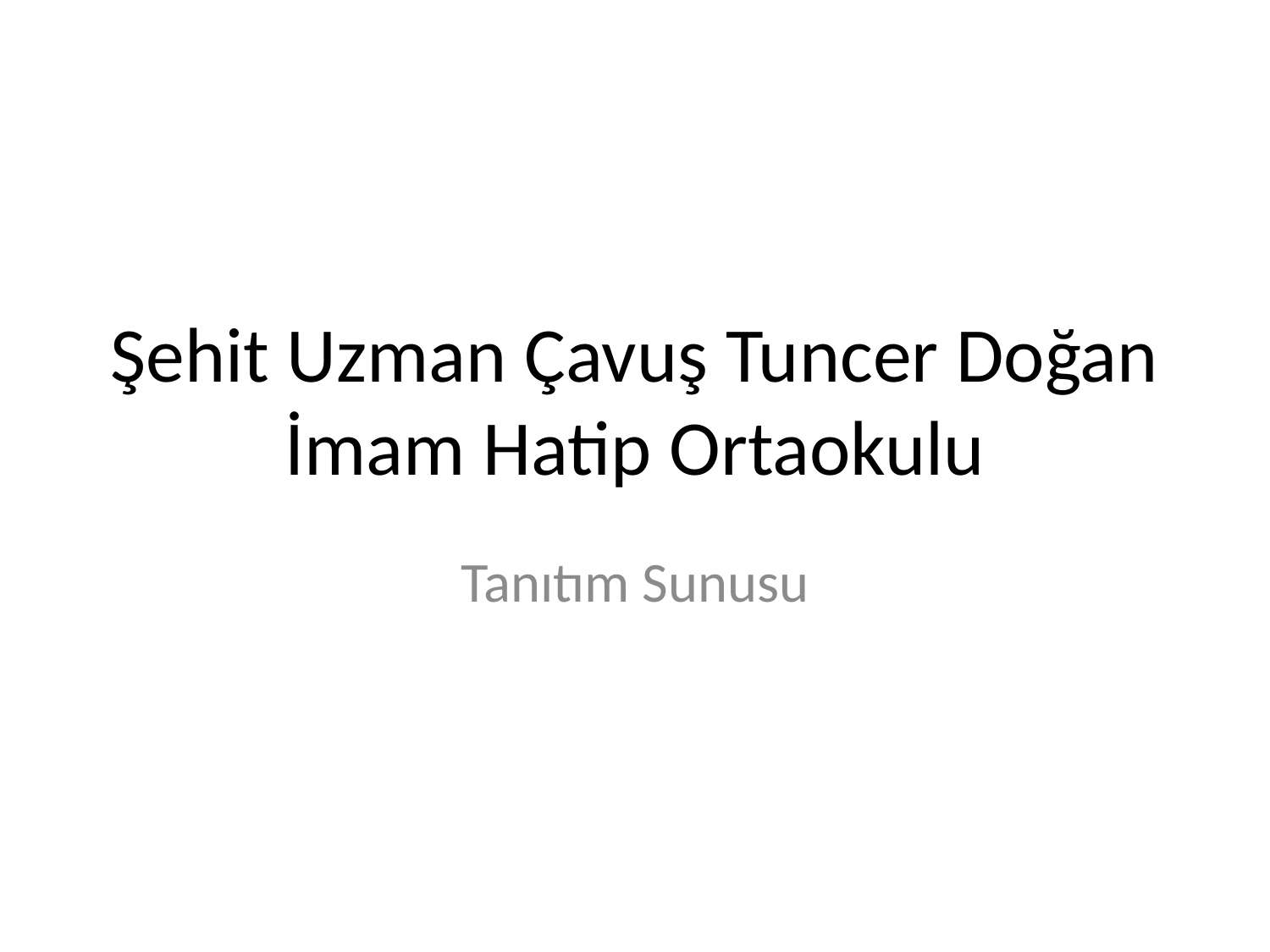

# Şehit Uzman Çavuş Tuncer Doğan İmam Hatip Ortaokulu
Tanıtım Sunusu